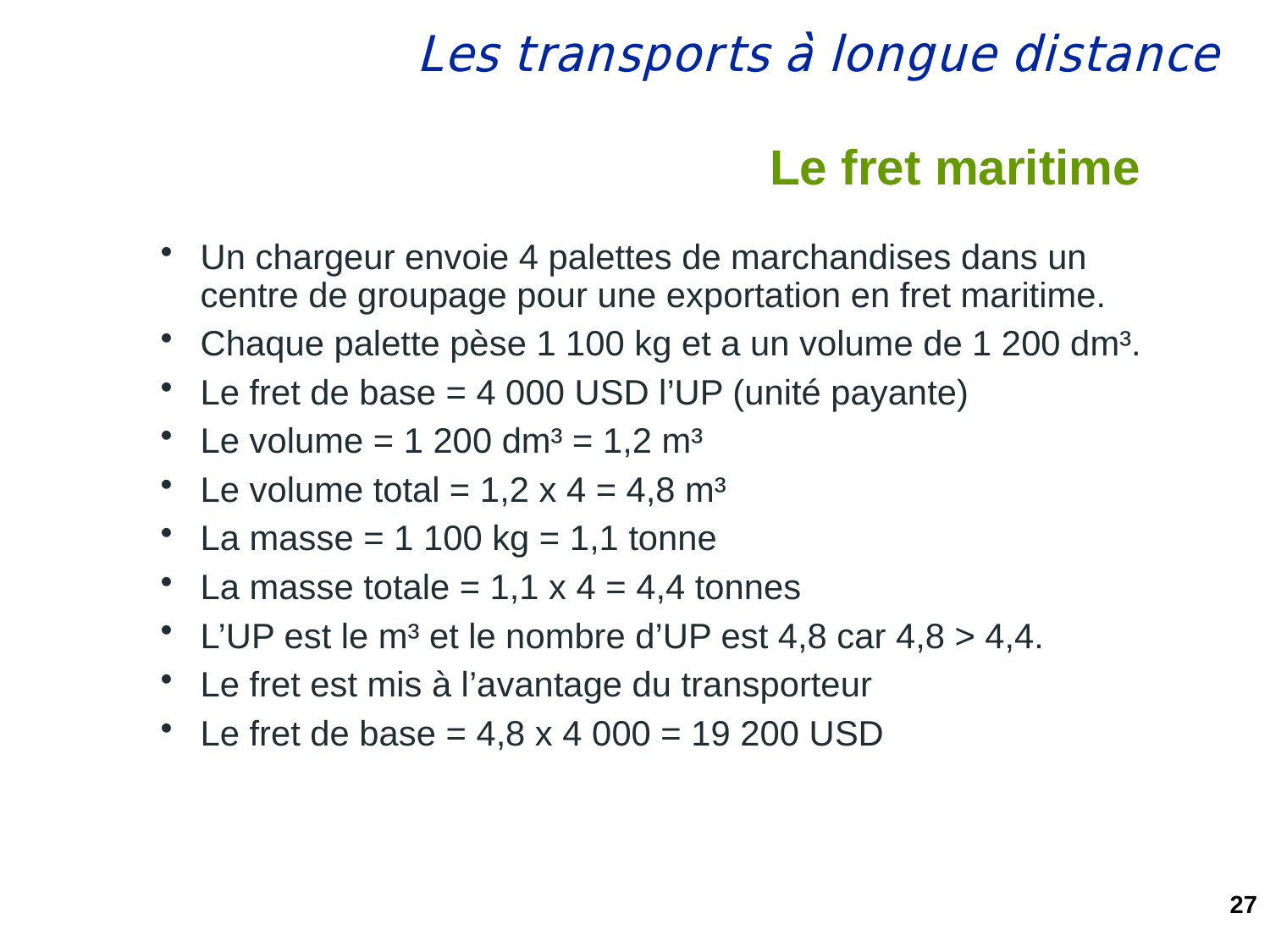

# Le fret maritime
Un chargeur envoie 4 palettes de marchandises dans un centre de groupage pour une exportation en fret maritime.
Chaque palette pèse 1 100 kg et a un volume de 1 200 dm³.
Le fret de base = 4 000 USD l’UP (unité payante)
Le volume = 1 200 dm³ = 1,2 m³
Le volume total = 1,2 x 4 = 4,8 m³
La masse = 1 100 kg = 1,1 tonne
La masse totale = 1,1 x 4 = 4,4 tonnes
L’UP est le m³ et le nombre d’UP est 4,8 car 4,8 > 4,4.
Le fret est mis à l’avantage du transporteur
Le fret de base = 4,8 x 4 000 = 19 200 USD

27